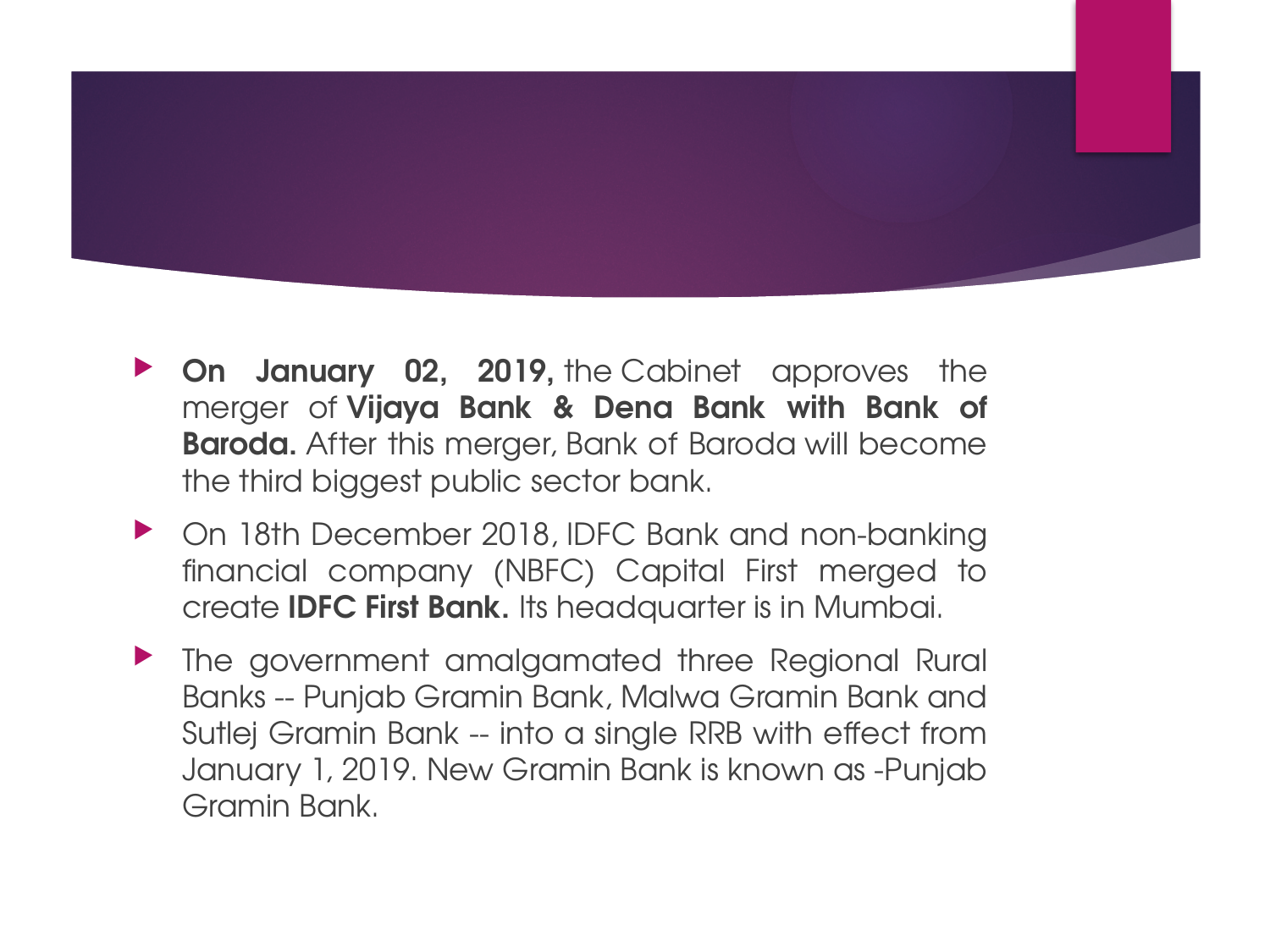

#
On January 02, 2019, the Cabinet approves the merger of Vijaya Bank & Dena Bank with Bank of Baroda. After this merger, Bank of Baroda will become the third biggest public sector bank.
On 18th December 2018, IDFC Bank and non-banking financial company (NBFC) Capital First merged to create IDFC First Bank. Its headquarter is in Mumbai.
The government amalgamated three Regional Rural Banks -- Punjab Gramin Bank, Malwa Gramin Bank and Sutlej Gramin Bank -- into a single RRB with effect from January 1, 2019. New Gramin Bank is known as -Punjab Gramin Bank.